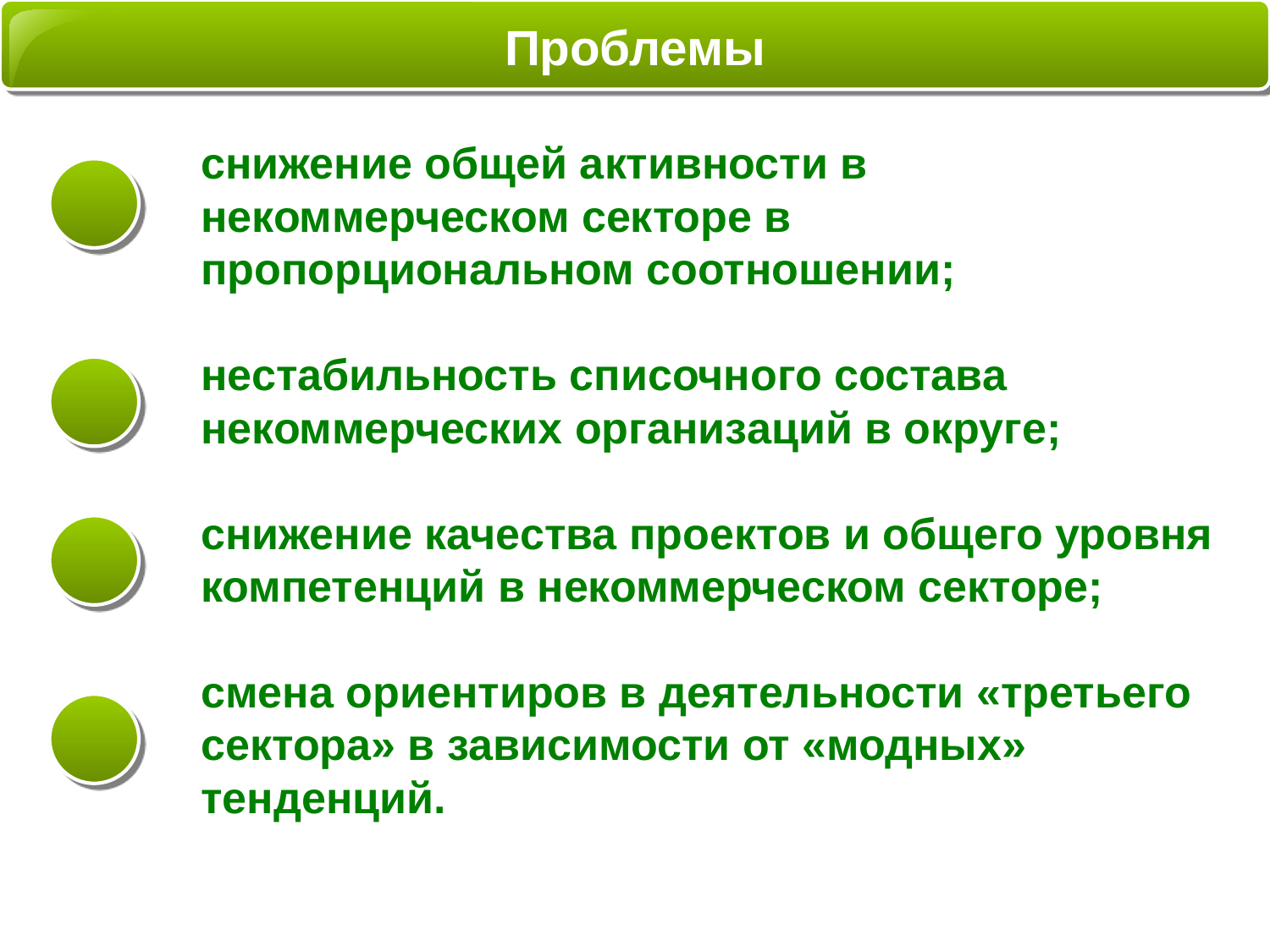

Проблемы

снижение общей активности в некоммерческом секторе в пропорциональном соотношении;

нестабильность списочного состава некоммерческих организаций в округе;

снижение качества проектов и общего уровня компетенций в некоммерческом секторе;

смена ориентиров в деятельности «третьего сектора» в зависимости от «модных» тенденций.